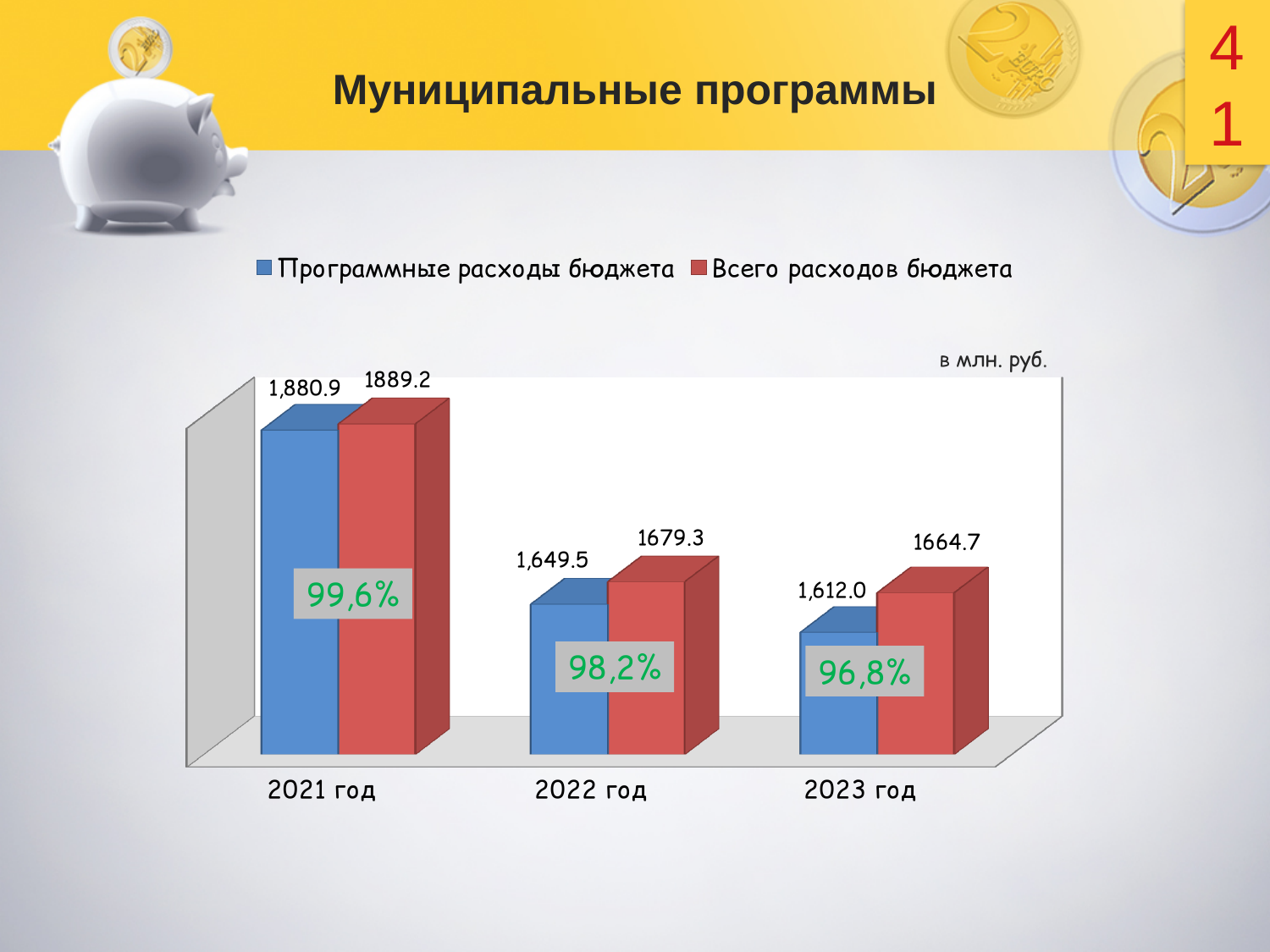

41
# Муниципальные программы

[unsupported chart]

в млн. руб.
99,6%
98,2%
96,8%